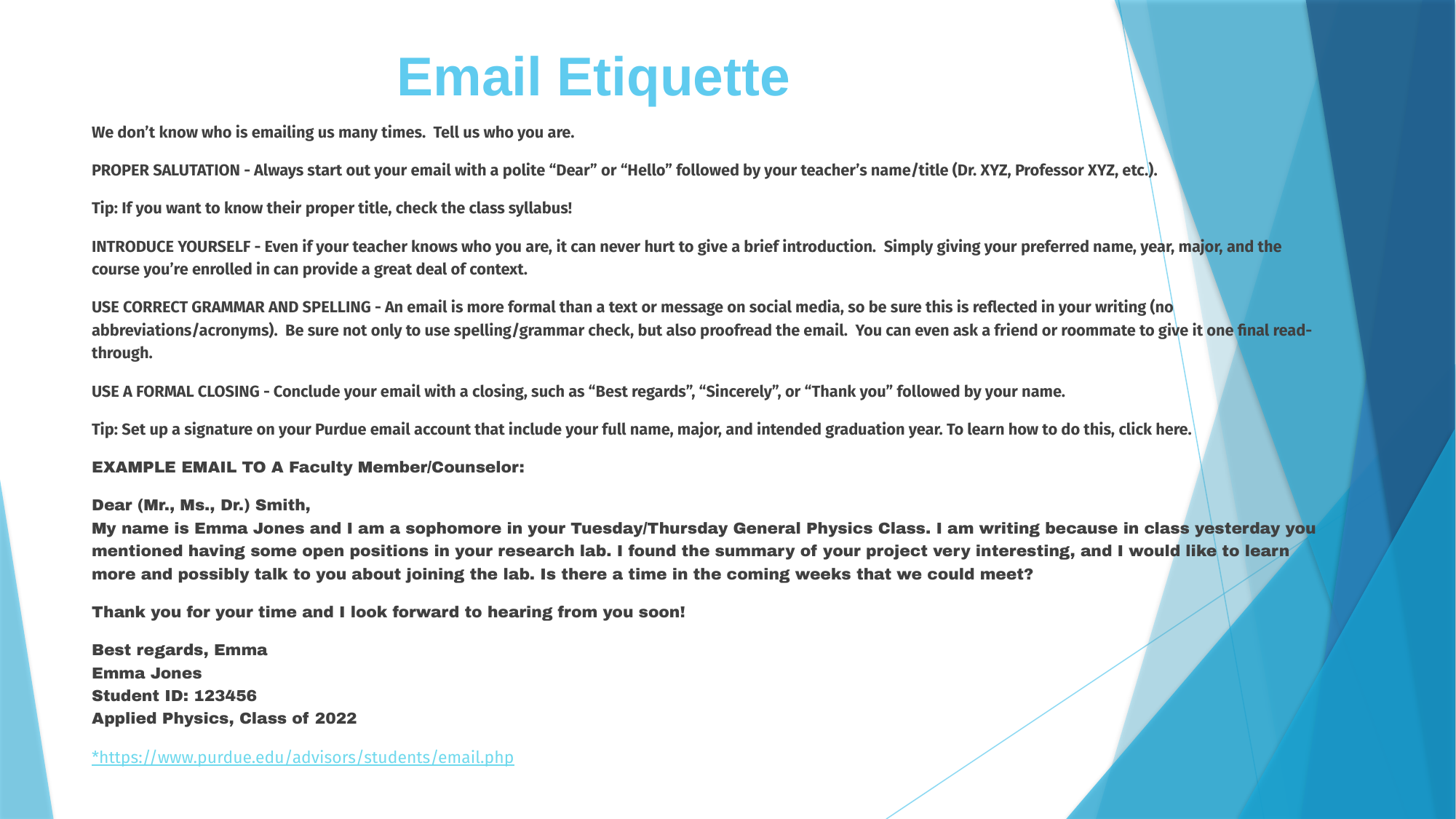

# Email Etiquette
We don’t know who is emailing us many times.  Tell us who you are.
PROPER SALUTATION - Always start out your email with a polite “Dear” or “Hello” followed by your teacher’s name/title (Dr. XYZ, Professor XYZ, etc.).
Tip: If you want to know their proper title, check the class syllabus!
INTRODUCE YOURSELF - Even if your teacher knows who you are, it can never hurt to give a brief introduction.  Simply giving your preferred name, year, major, and the course you’re enrolled in can provide a great deal of context.
USE CORRECT GRAMMAR AND SPELLING - An email is more formal than a text or message on social media, so be sure this is reflected in your writing (no abbreviations/acronyms).  Be sure not only to use spelling/grammar check, but also proofread the email.  You can even ask a friend or roommate to give it one final read-through.
USE A FORMAL CLOSING - Conclude your email with a closing, such as “Best regards”, “Sincerely”, or “Thank you” followed by your name.
Tip: Set up a signature on your Purdue email account that include your full name, major, and intended graduation year. To learn how to do this, click here.
EXAMPLE EMAIL TO A Faculty Member/Counselor:
Dear (Mr., Ms., Dr.) Smith,
My name is Emma Jones and I am a sophomore in your Tuesday/Thursday General Physics Class. I am writing because in class yesterday you mentioned having some open positions in your research lab. I found the summary of your project very interesting, and I would like to learn more and possibly talk to you about joining the lab. Is there a time in the coming weeks that we could meet?
Thank you for your time and I look forward to hearing from you soon!
Best regards, Emma
Emma Jones
Student ID: 123456
Applied Physics, Class of 2022
*https://www.purdue.edu/advisors/students/email.php